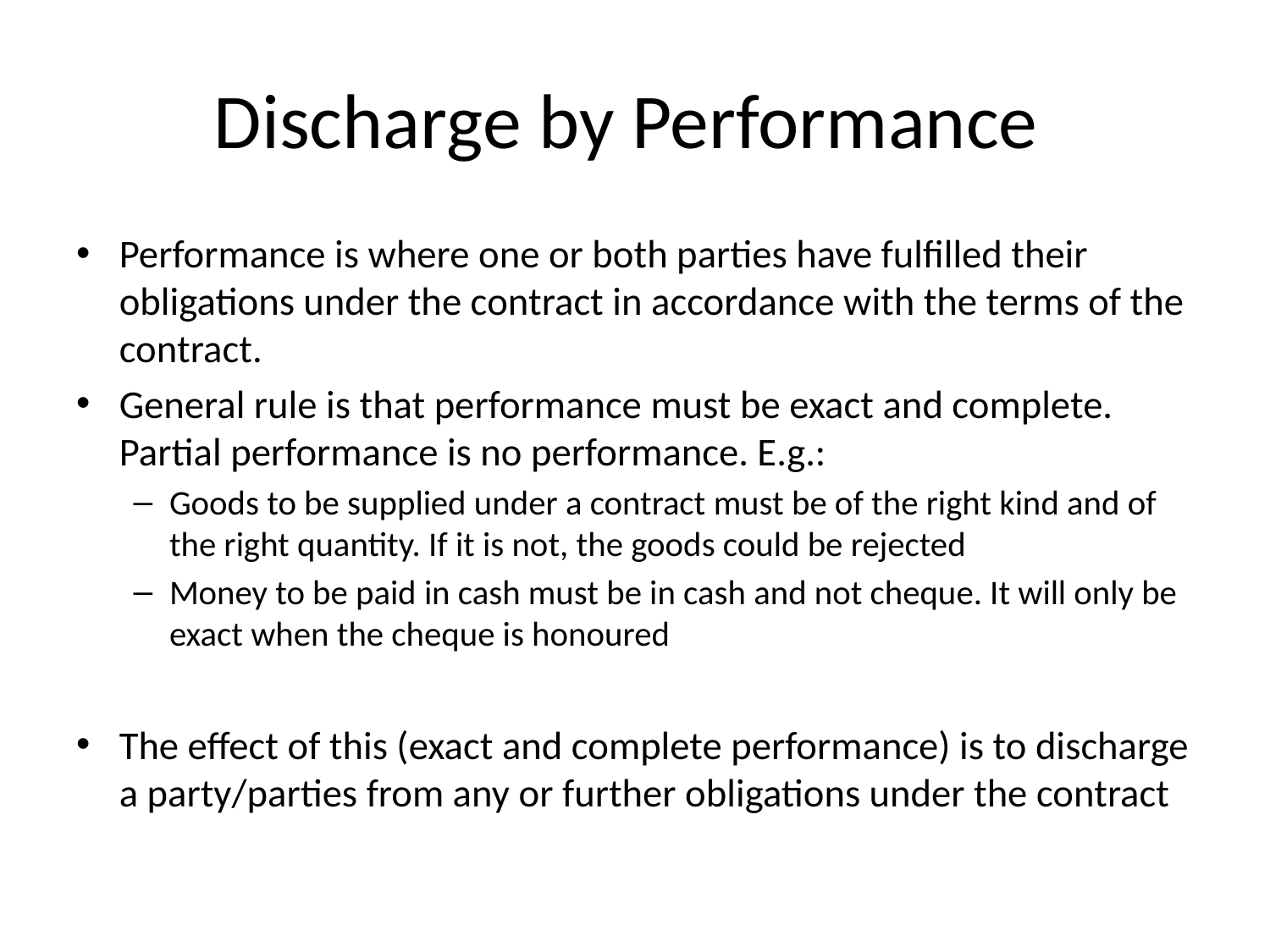

# Discharge by Performance
Performance is where one or both parties have fulfilled their obligations under the contract in accordance with the terms of the contract.
General rule is that performance must be exact and complete. Partial performance is no performance. E.g.:
Goods to be supplied under a contract must be of the right kind and of the right quantity. If it is not, the goods could be rejected
Money to be paid in cash must be in cash and not cheque. It will only be exact when the cheque is honoured

The effect of this (exact and complete performance) is to discharge a party/parties from any or further obligations under the contract